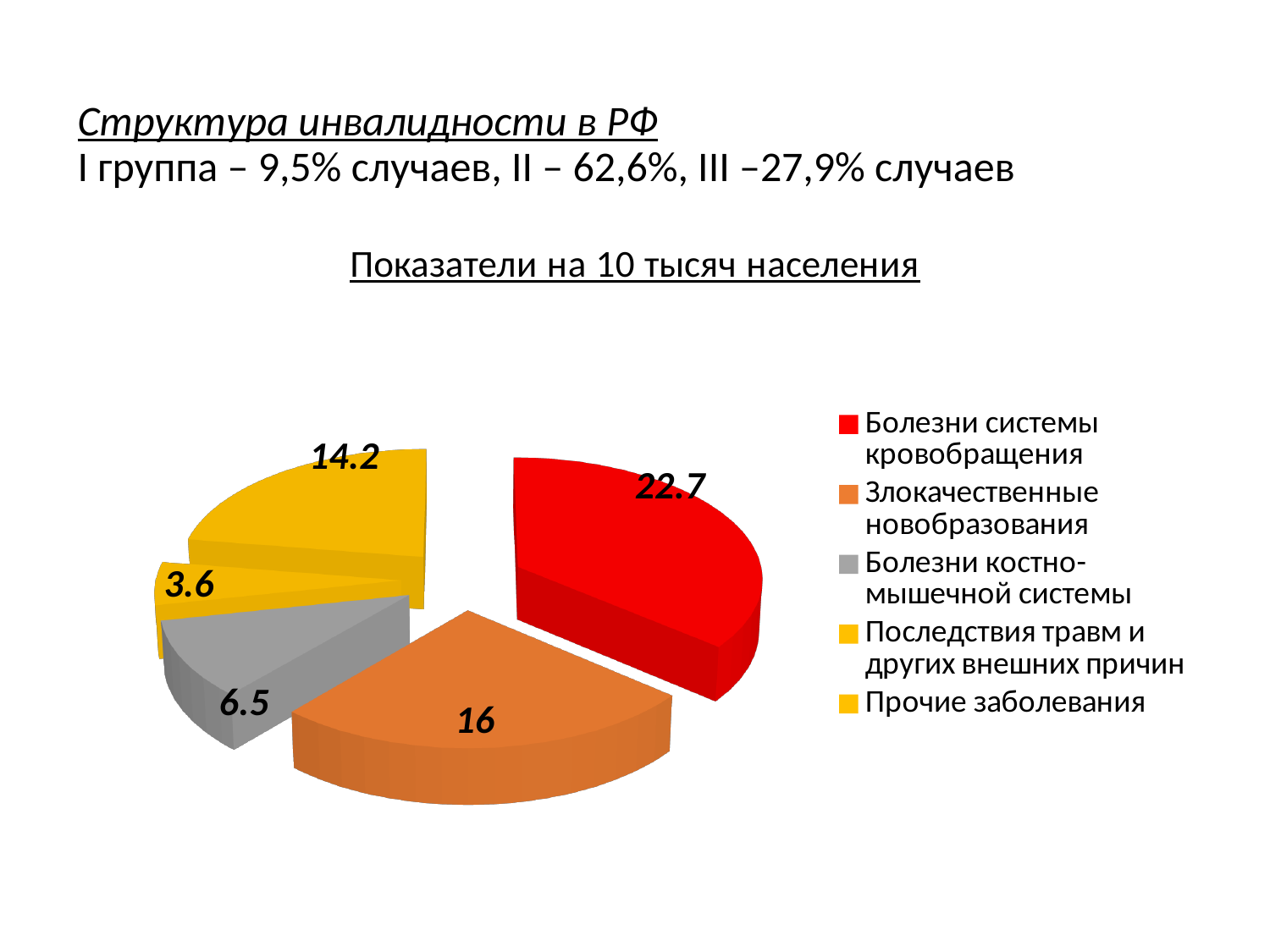

# Структура инвалидности в РФ I группа – 9,5% случаев, II – 62,6%, III –27,9% случаев

[unsupported chart]